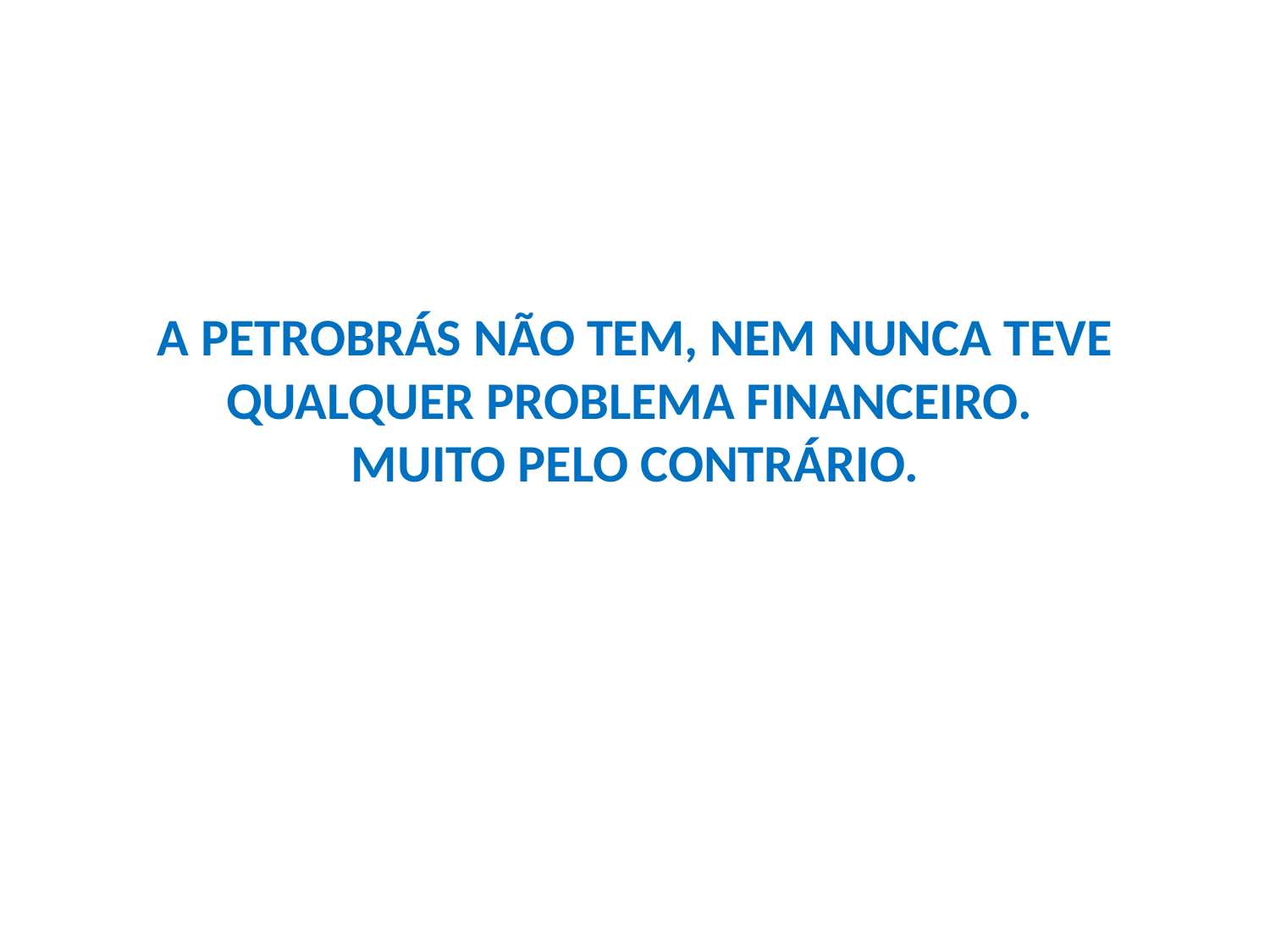

# A PETROBRÁS NÃO TEM, NEM NUNCA TEVE QUALQUER PROBLEMA FINANCEIRO. MUITO PELO CONTRÁRIO.